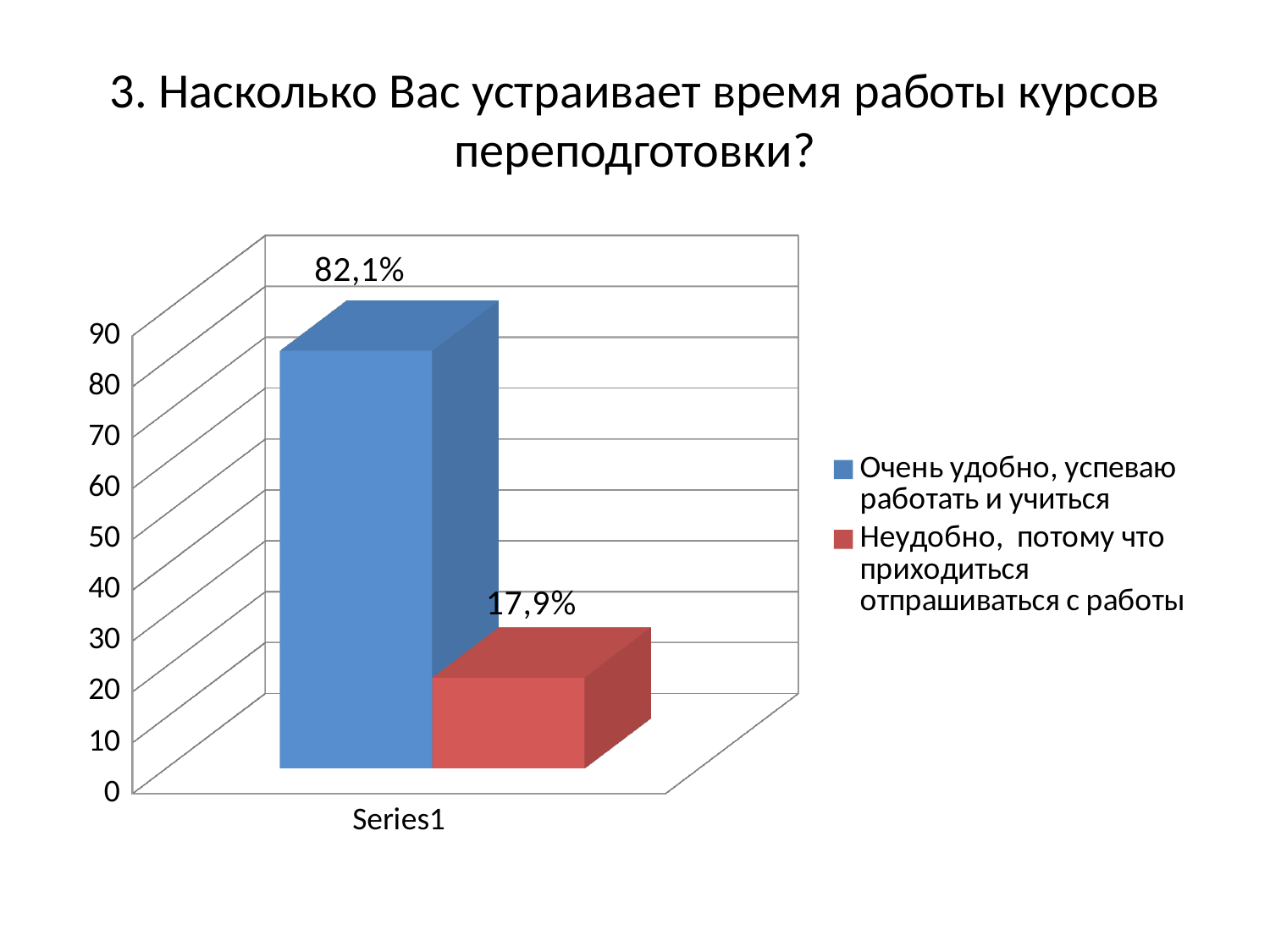

# 3. Насколько Вас устраивает время работы курсов переподготовки?

[unsupported chart]